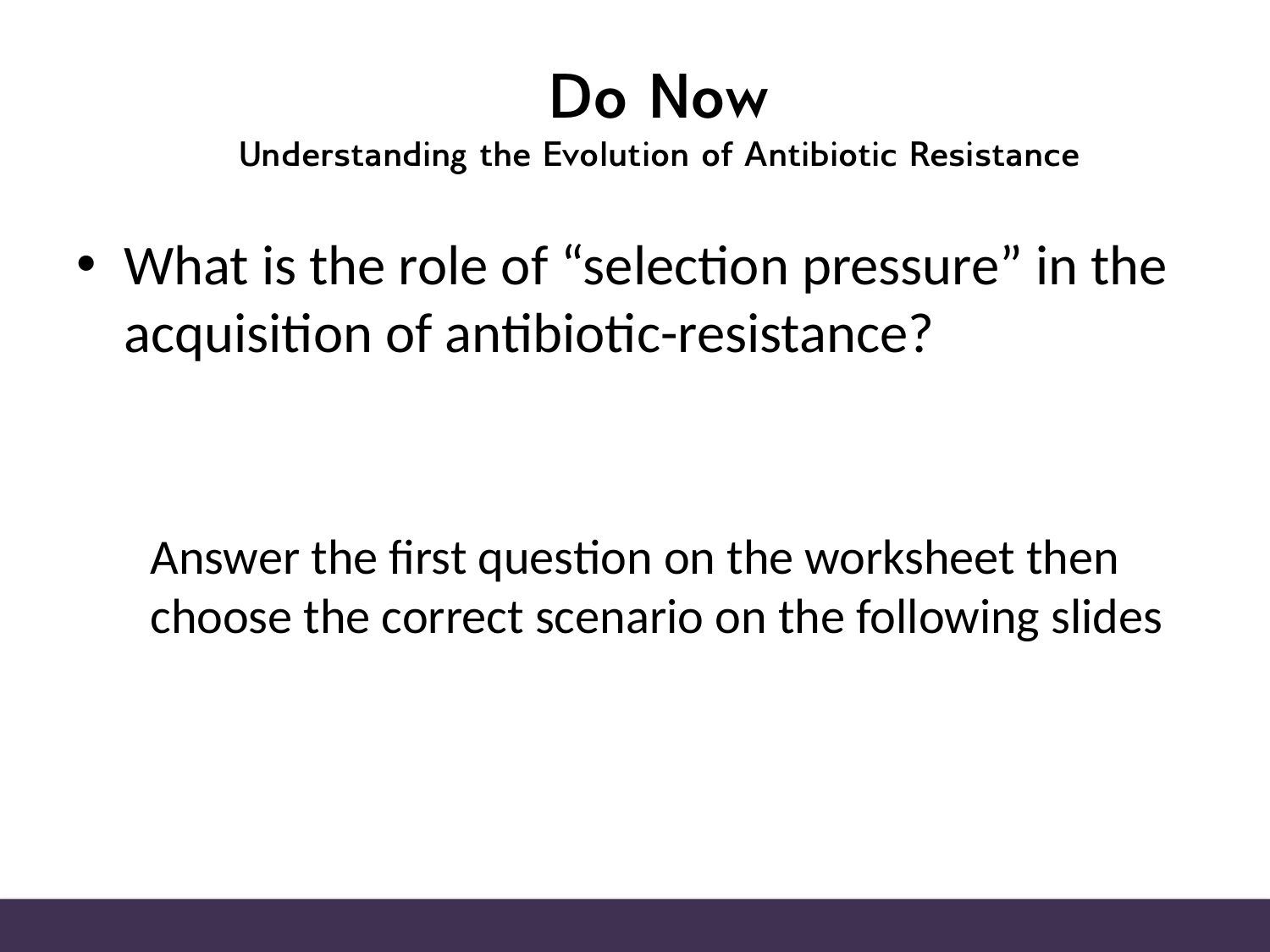

# Do Now Understanding the Evolution of Antibiotic Resistance
What is the role of “selection pressure” in the acquisition of antibiotic-resistance?
Answer the first question on the worksheet then
choose the correct scenario on the following slides